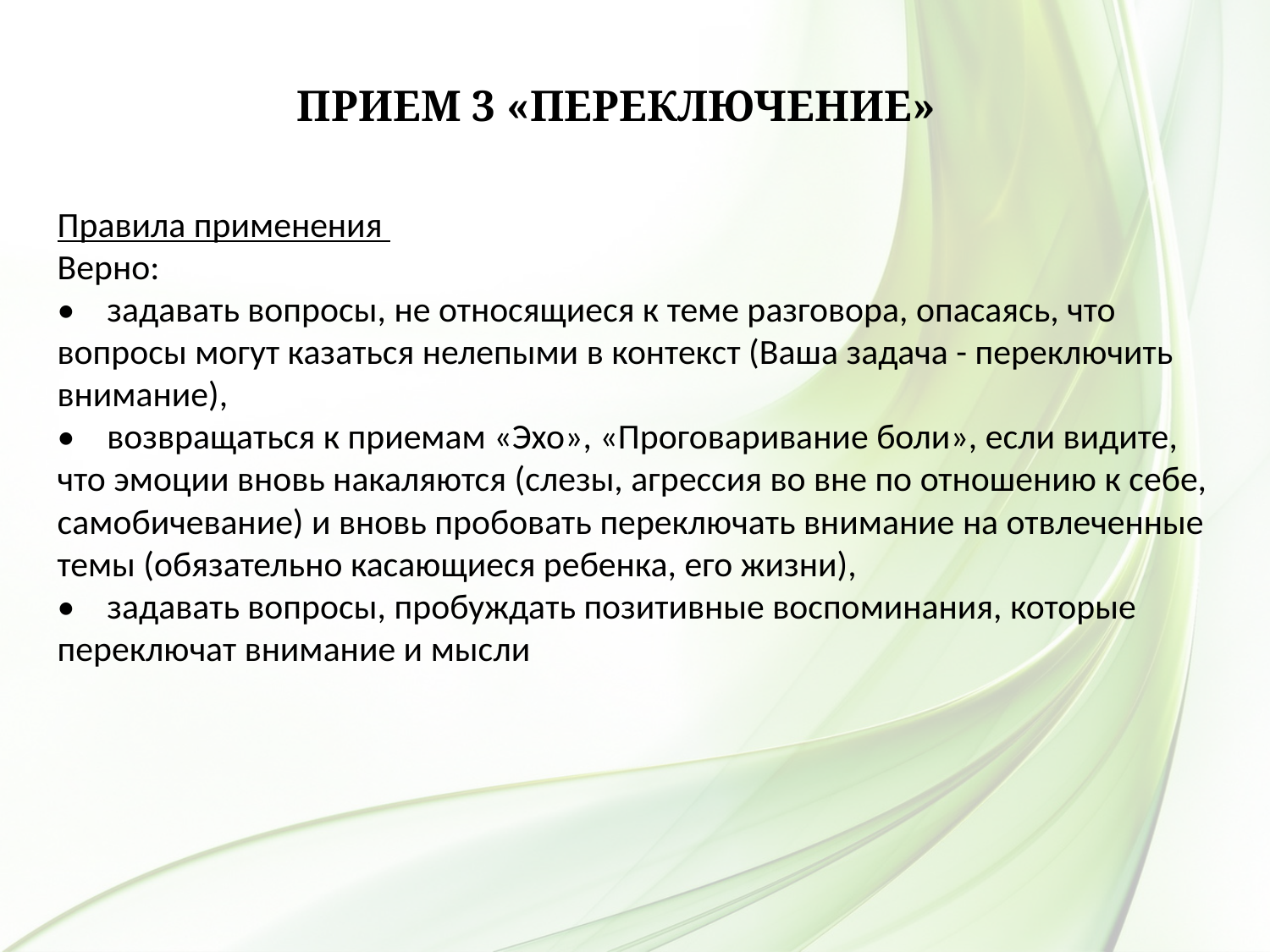

# Прием 3 «Переключение»
Правила применения
Верно:
•	задавать вопросы, не относящиеся к теме разговора, опасаясь, что вопросы могут казаться нелепыми в контекст (Ваша задача - переключить внимание),
•	возвращаться к приемам «Эхо», «Проговаривание боли», если видите, что эмоции вновь накаляются (слезы, агрессия во вне по отношению к себе, самобичевание) и вновь пробовать переключать внимание на отвлеченные темы (обязательно касающиеся ребенка, его жизни),
•	задавать вопросы, пробуждать позитивные воспоминания, которые переключат внимание и мысли